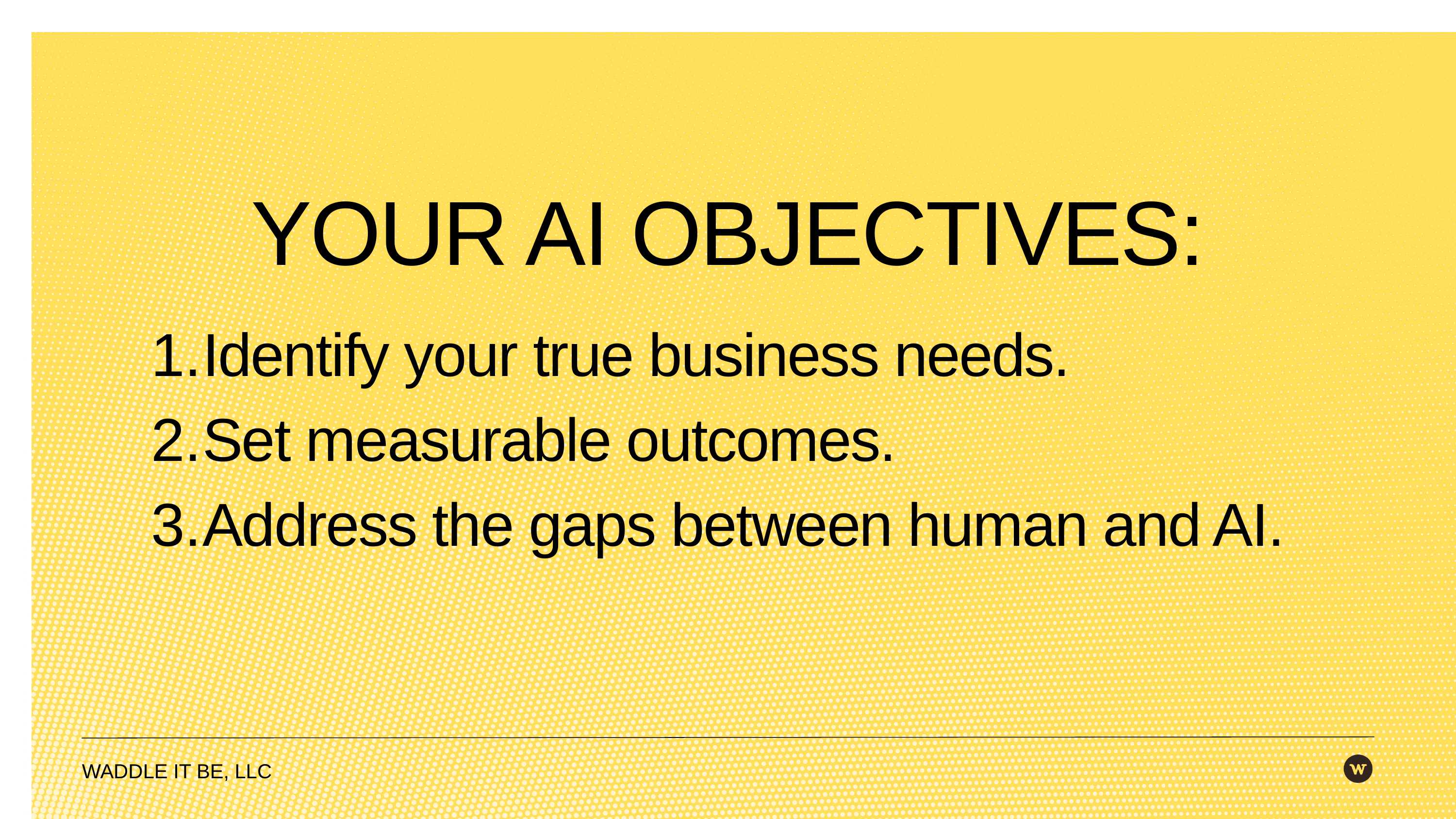

YOUR AI OBJECTIVES:
Identify your true business needs.
Set measurable outcomes.
Address the gaps between human and AI.

WADDLE IT BE, LLC